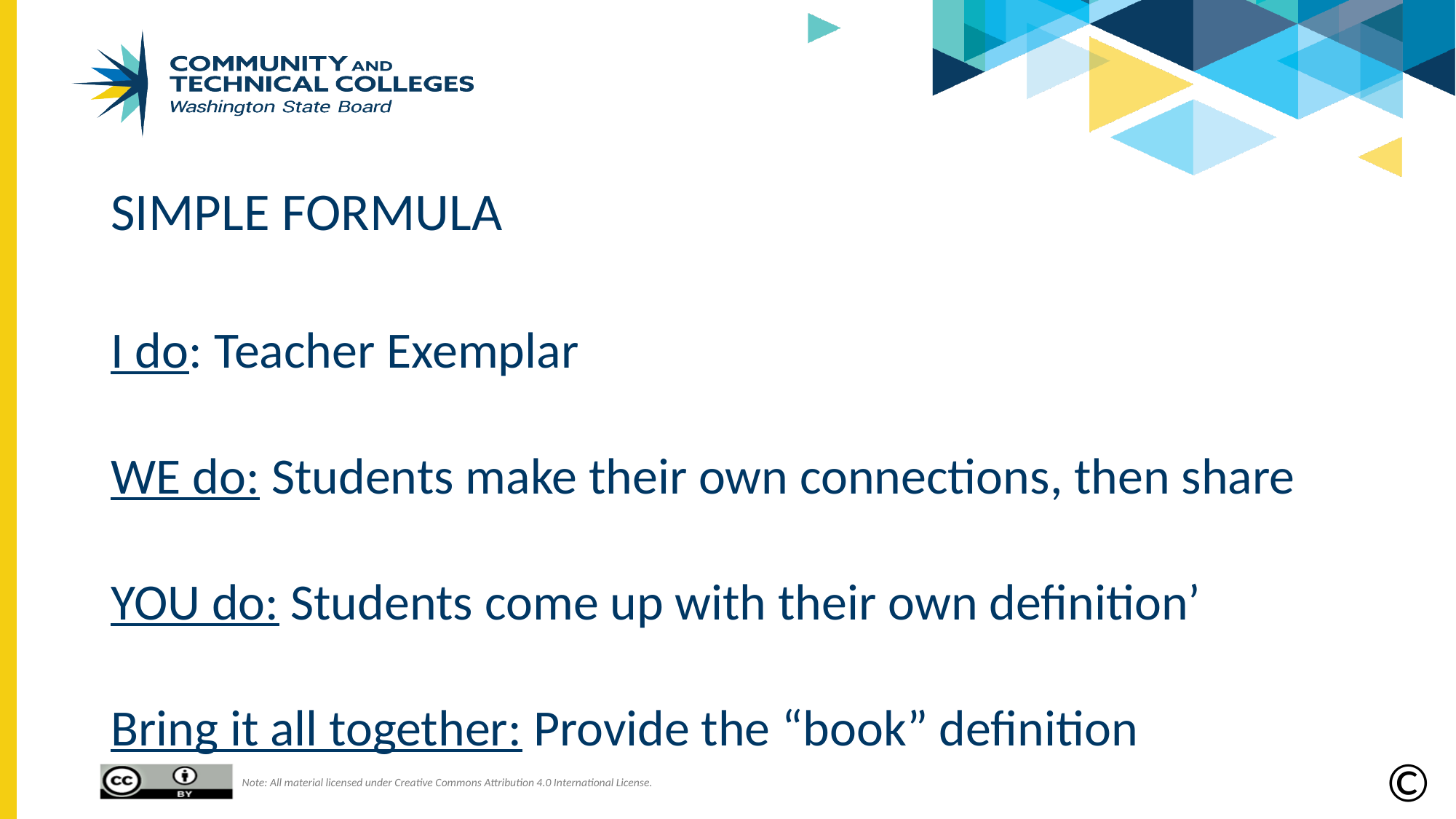

# Simple formula

I do: Teacher Exemplar

WE do: Students make their own connections, then share

YOU do: Students come up with their own definition’

Bring it all together: Provide the “book” definition
©